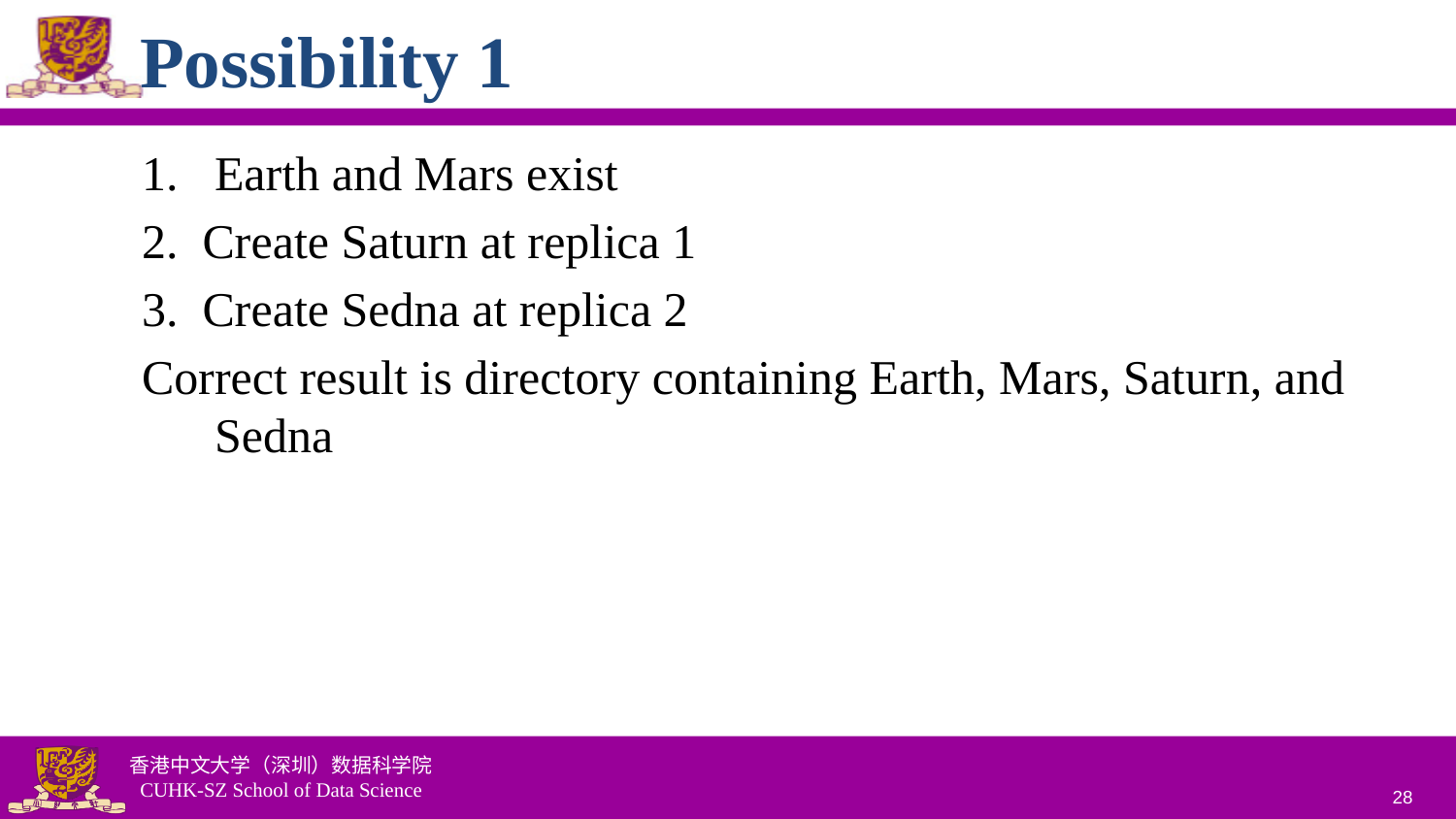

# Possibility 1
1. 	Earth and Mars exist
2.  Create Saturn at replica 1
3.  Create Sedna at replica 2
Correct result is directory containing Earth, Mars, Saturn, and Sedna
28